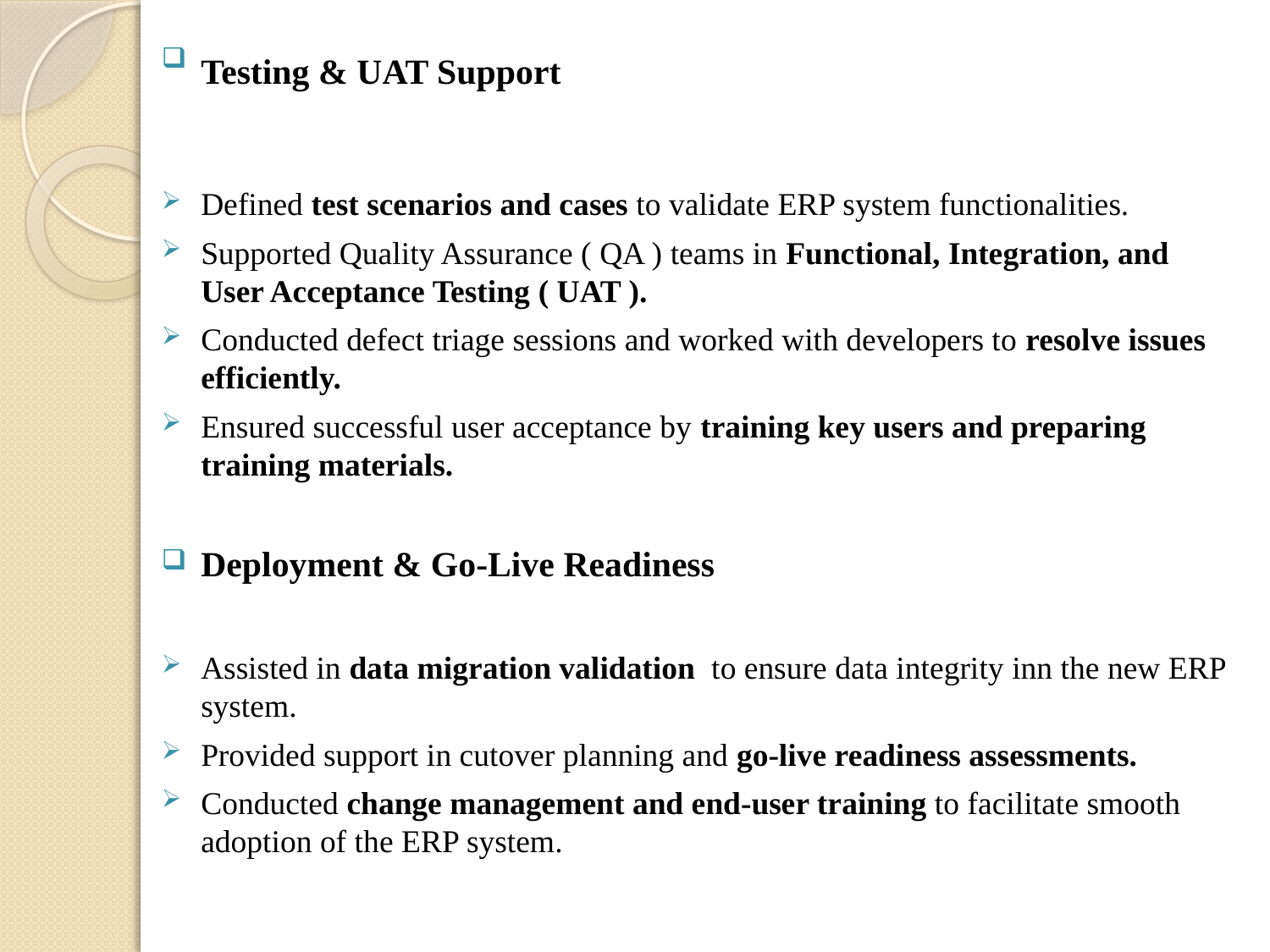

Testing & UAT Support

Defined test scenarios and cases to validate ERP system functionalities.
Supported Quality Assurance ( QA ) teams in Functional, Integration, and User Acceptance Testing ( UAT ).
Conducted defect triage sessions and worked with developers to resolve issues efficiently.
Ensured successful user acceptance by training key users and preparing training materials.

Deployment & Go-Live Readiness

Assisted in data migration validation  to ensure data integrity inn the new ERP system.
Provided support in cutover planning and go-live readiness assessments.
Conducted change management and end-user training to facilitate smooth adoption of the ERP system.